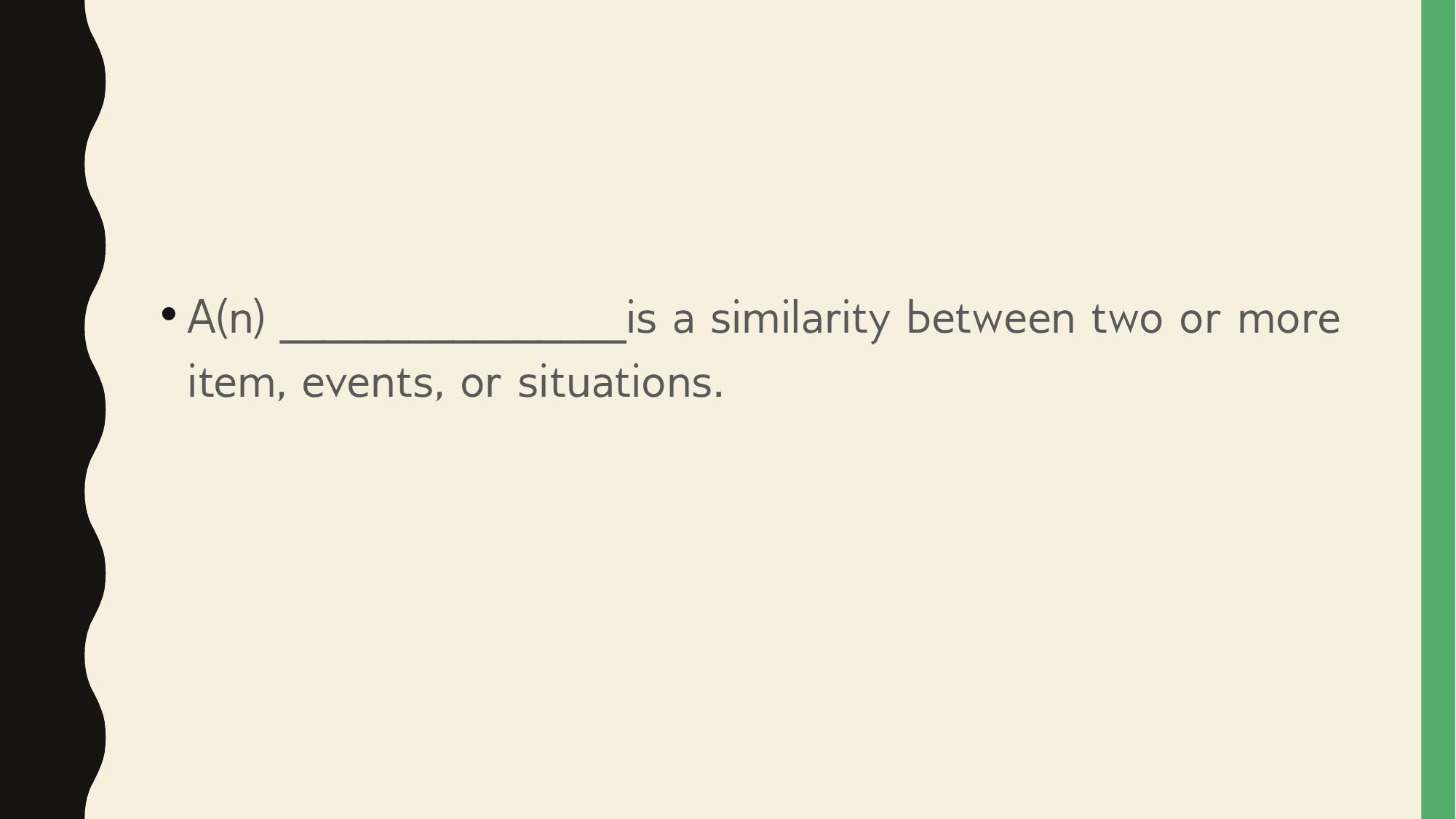

#
A(n) ________________is a similarity between two or more item, events, or situations.